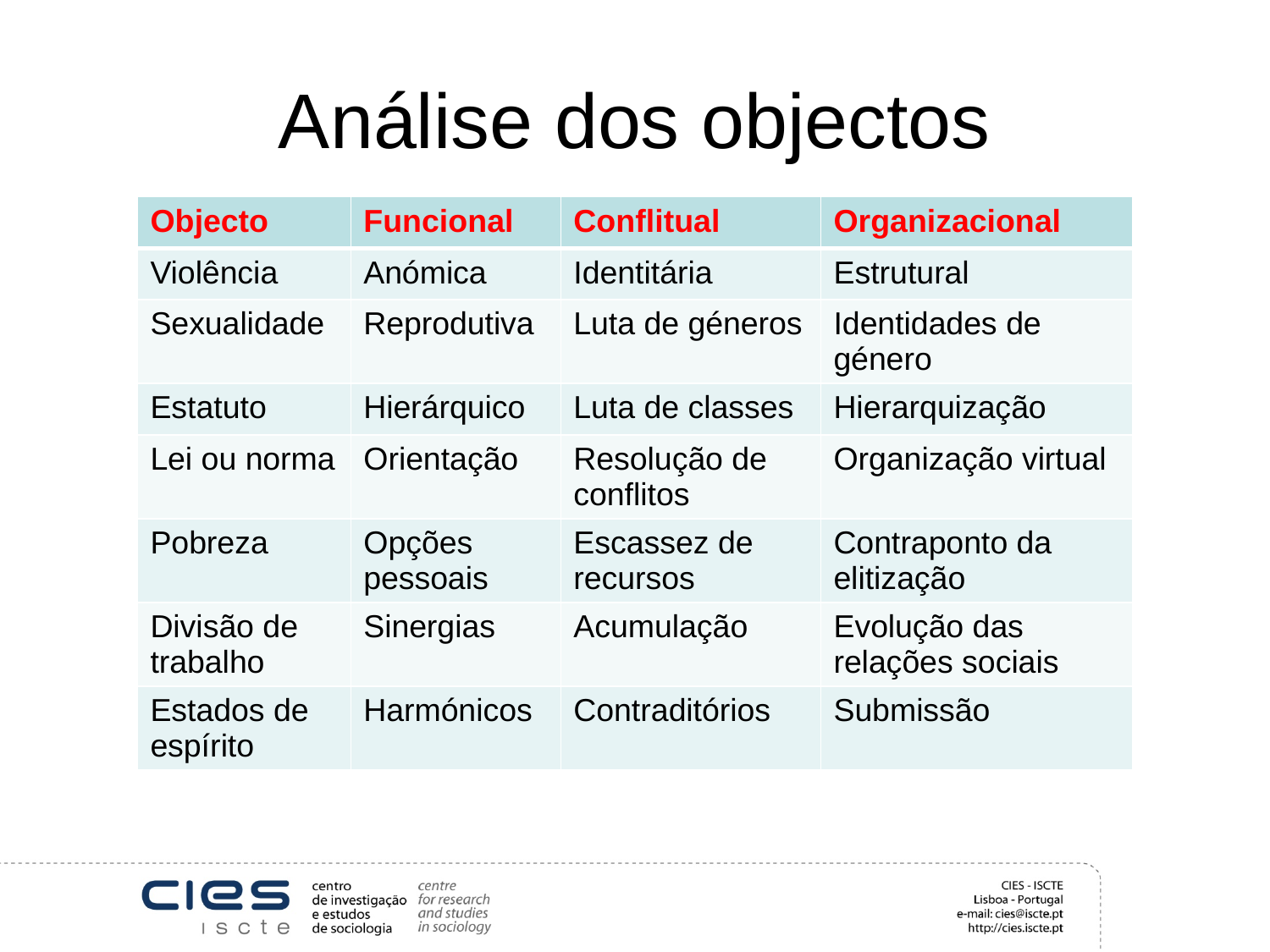

# Análise dos objectos
| Objecto | Funcional | Conflitual | Organizacional |
| --- | --- | --- | --- |
| Violência | Anómica | Identitária | Estrutural |
| Sexualidade | Reprodutiva | Luta de géneros | Identidades de género |
| Estatuto | Hierárquico | Luta de classes | Hierarquização |
| Lei ou norma | Orientação | Resolução de conflitos | Organização virtual |
| Pobreza | Opções pessoais | Escassez de recursos | Contraponto da elitização |
| Divisão de trabalho | Sinergias | Acumulação | Evolução das relações sociais |
| Estados de espírito | Harmónicos | Contraditórios | Submissão |